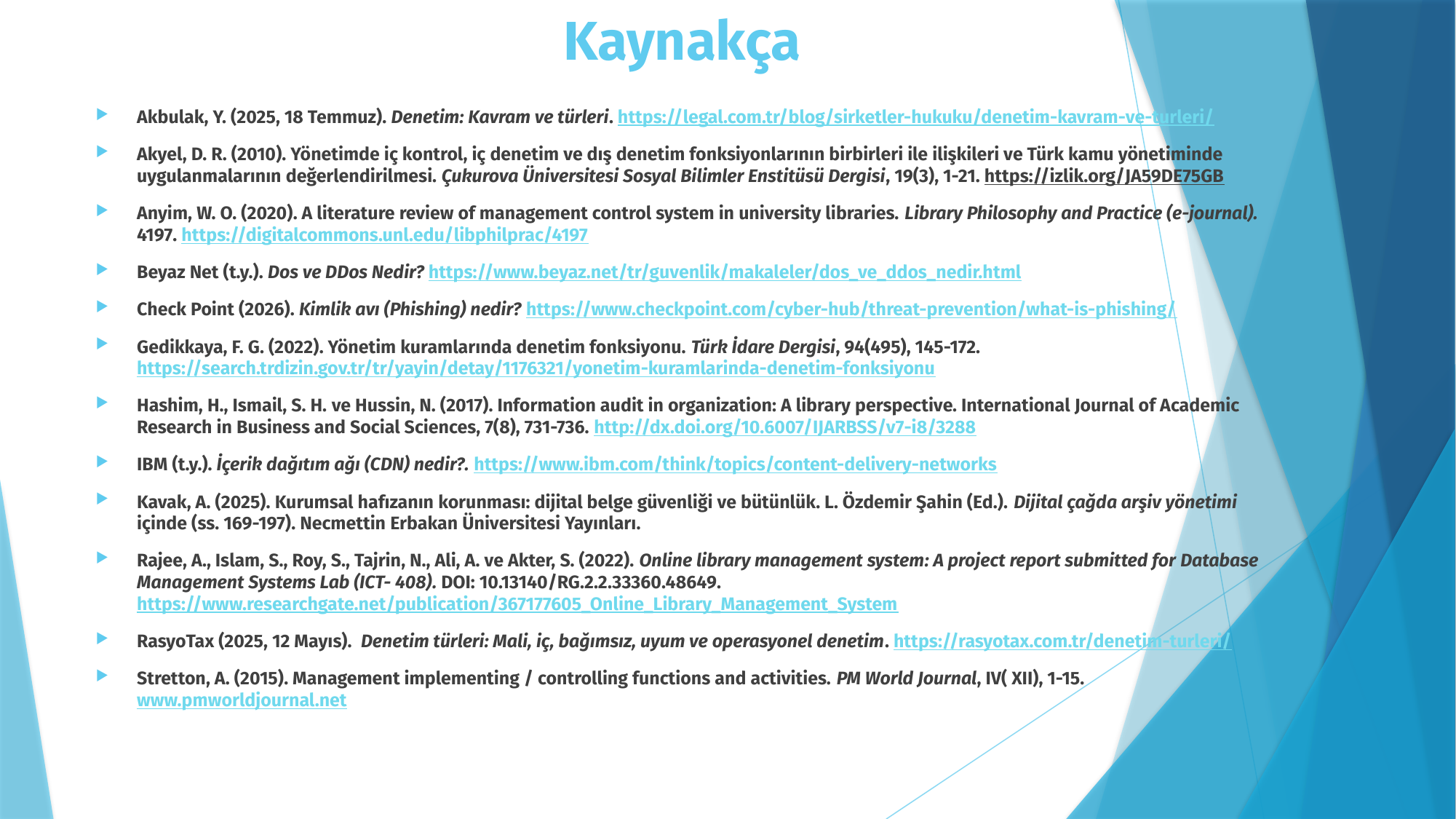

# Kaynakça
Akbulak, Y. (2025, 18 Temmuz). Denetim: Kavram ve türleri. https://legal.com.tr/blog/sirketler-hukuku/denetim-kavram-ve-turleri/
Akyel, D. R. (2010). Yönetimde iç kontrol, iç denetim ve dış denetim fonksiyonlarının birbirleri ile ilişkileri ve Türk kamu yönetiminde uygulanmalarının değerlendirilmesi. Çukurova Üniversitesi Sosyal Bilimler Enstitüsü Dergisi, 19(3), 1-21. https://izlik.org/JA59DE75GB
Anyim, W. O. (2020). A literature review of management control system in university libraries. Library Philosophy and Practice (e-journal). 4197. https://digitalcommons.unl.edu/libphilprac/4197
Beyaz Net (t.y.). Dos ve DDos Nedir? https://www.beyaz.net/tr/guvenlik/makaleler/dos_ve_ddos_nedir.html
Check Point (2026). Kimlik avı (Phishing) nedir? https://www.checkpoint.com/cyber-hub/threat-prevention/what-is-phishing/
Gedikkaya, F. G. (2022). Yönetim kuramlarında denetim fonksiyonu. Türk İdare Dergisi, 94(495), 145-172. https://search.trdizin.gov.tr/tr/yayin/detay/1176321/yonetim-kuramlarinda-denetim-fonksiyonu
Hashim, H., Ismail, S. H. ve Hussin, N. (2017). Information audit in organization: A library perspective. International Journal of Academic Research in Business and Social Sciences, 7(8), 731-736. http://dx.doi.org/10.6007/IJARBSS/v7-i8/3288
IBM (t.y.). İçerik dağıtım ağı (CDN) nedir?. https://www.ibm.com/think/topics/content-delivery-networks
Kavak, A. (2025). Kurumsal hafızanın korunması: dijital belge güvenliği ve bütünlük. L. Özdemir Şahin (Ed.). Dijital çağda arşiv yönetimi içinde (ss. 169-197). Necmettin Erbakan Üniversitesi Yayınları.
Rajee, A., Islam, S., Roy, S., Tajrin, N., Ali, A. ve Akter, S. (2022). Online library management system: A project report submitted for Database Management Systems Lab (ICT- 408). DOI: 10.13140/RG.2.2.33360.48649. https://www.researchgate.net/publication/367177605_Online_Library_Management_System
RasyoTax (2025, 12 Mayıs).  Denetim türleri: Mali, iç, bağımsız, uyum ve operasyonel denetim. https://rasyotax.com.tr/denetim-turleri/
Stretton, A. (2015). Management implementing / controlling functions and activities. PM World Journal, IV( XII), 1-15. www.pmworldjournal.net